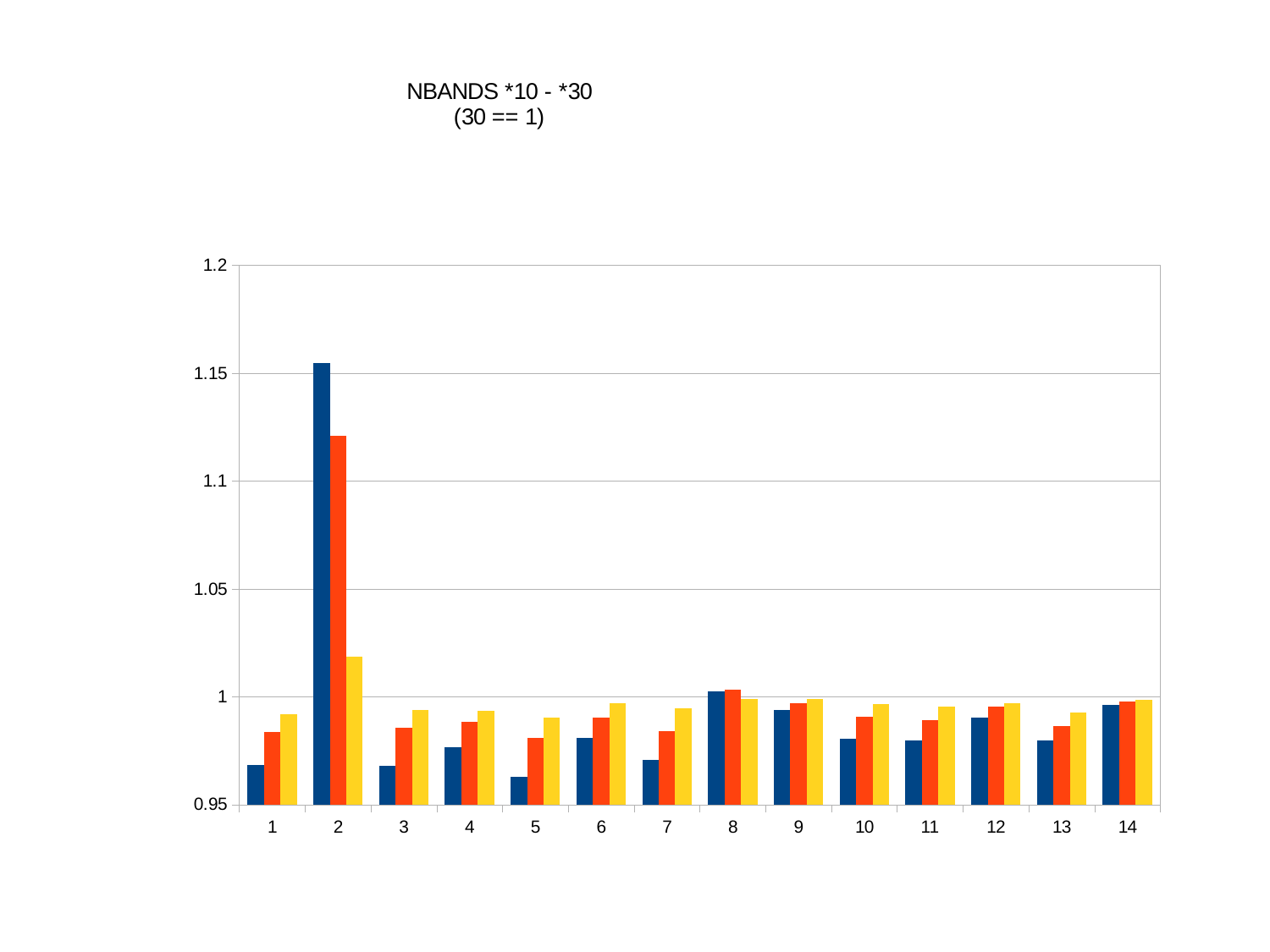

### Chart: NBANDS *10 - *30
(30 == 1)

| Category |  |  |  |
|---|---|---|---|